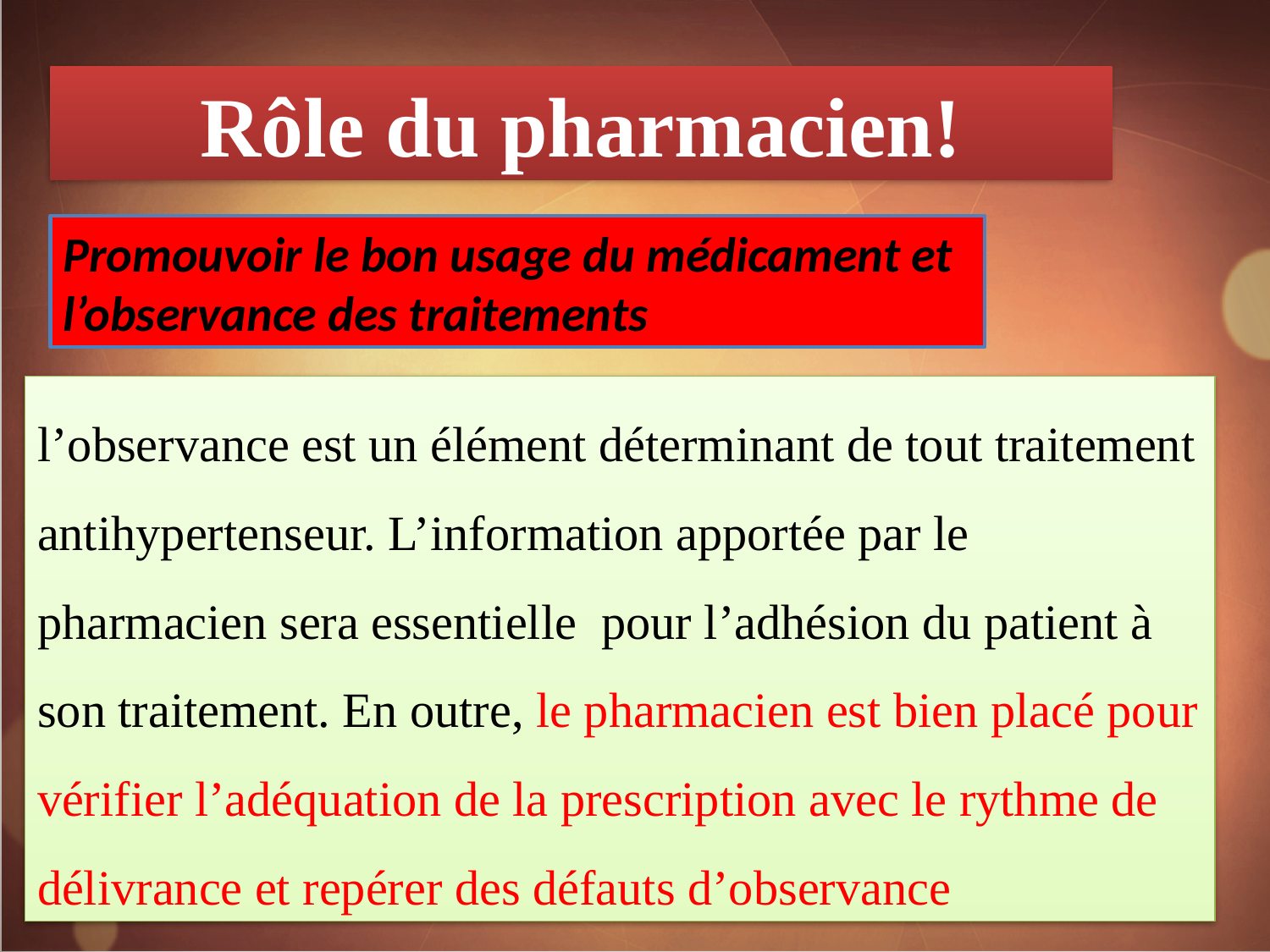

Rôle du pharmacien!
Promouvoir le bon usage du médicament et l’observance des traitements
l’observance est un élément déterminant de tout traitement antihypertenseur. L’information apportée par le pharmacien sera essentielle  pour l’adhésion du patient à son traitement. En outre, le pharmacien est bien placé pour vérifier l’adéquation de la prescription avec le rythme de délivrance et repérer des défauts d’observance